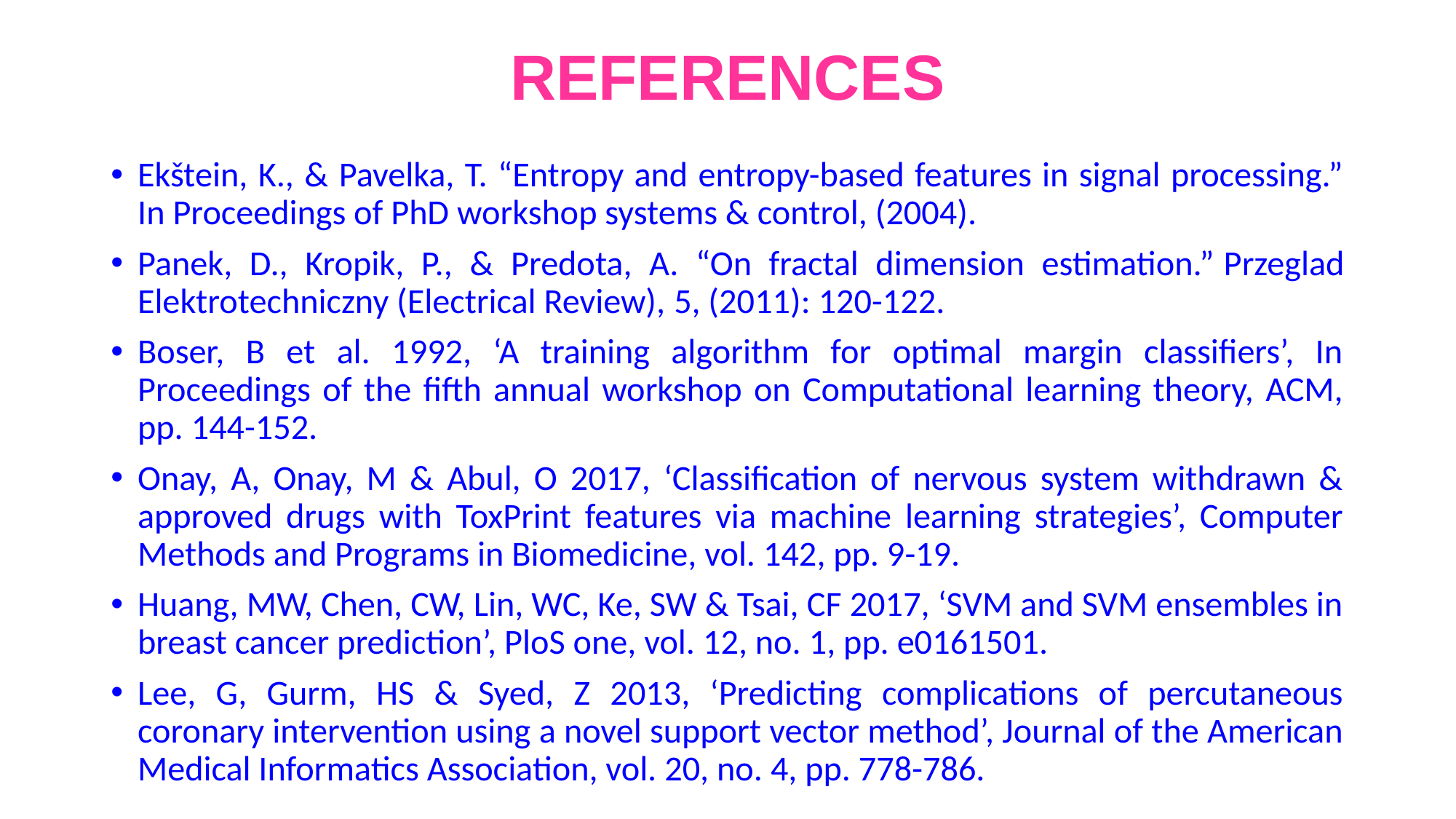

# REFERENCES
Ekštein, K., & Pavelka, T. “Entropy and entropy-based features in signal processing.” In Proceedings of PhD workshop systems & control, (2004).
Panek, D., Kropik, P., & Predota, A. “On fractal dimension estimation.” Przeglad Elektrotechniczny (Electrical Review), 5, (2011): 120-122.
Boser, B et al. 1992, ‘A training algorithm for optimal margin classifiers’, In Proceedings of the fifth annual workshop on Computational learning theory, ACM, pp. 144-152.
Onay, A, Onay, M & Abul, O 2017, ‘Classification of nervous system withdrawn & approved drugs with ToxPrint features via machine learning strategies’, Computer Methods and Programs in Biomedicine, vol. 142, pp. 9-19.
Huang, MW, Chen, CW, Lin, WC, Ke, SW & Tsai, CF 2017, ‘SVM and SVM ensembles in breast cancer prediction’, PloS one, vol. 12, no. 1, pp. e0161501.
Lee, G, Gurm, HS & Syed, Z 2013, ‘Predicting complications of percutaneous coronary intervention using a novel support vector method’, Journal of the American Medical Informatics Association, vol. 20, no. 4, pp. 778-786.